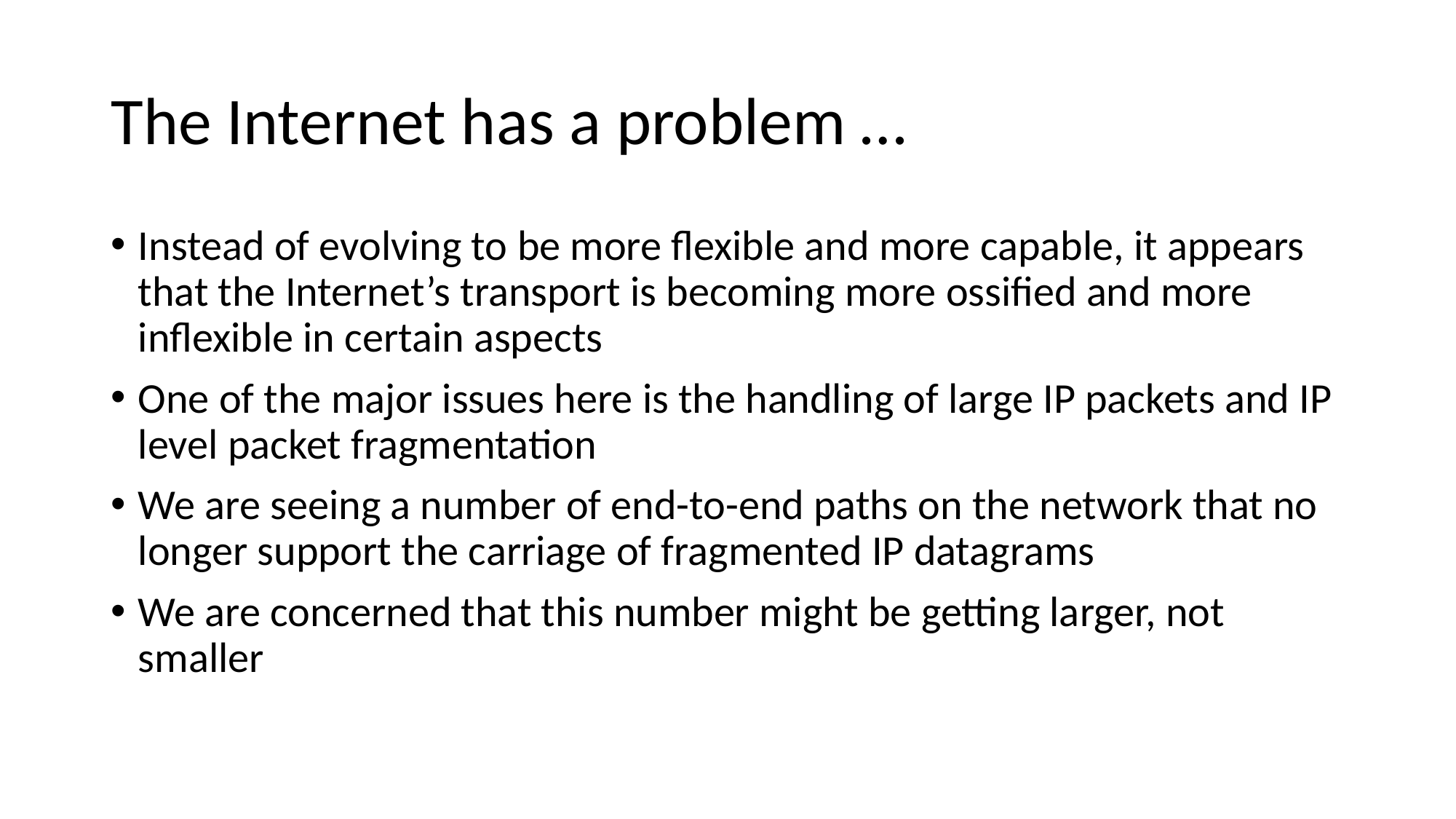

# The Internet has a problem …
Instead of evolving to be more flexible and more capable, it appears that the Internet’s transport is becoming more ossified and more inflexible in certain aspects
One of the major issues here is the handling of large IP packets and IP level packet fragmentation
We are seeing a number of end-to-end paths on the network that no longer support the carriage of fragmented IP datagrams
We are concerned that this number might be getting larger, not smaller